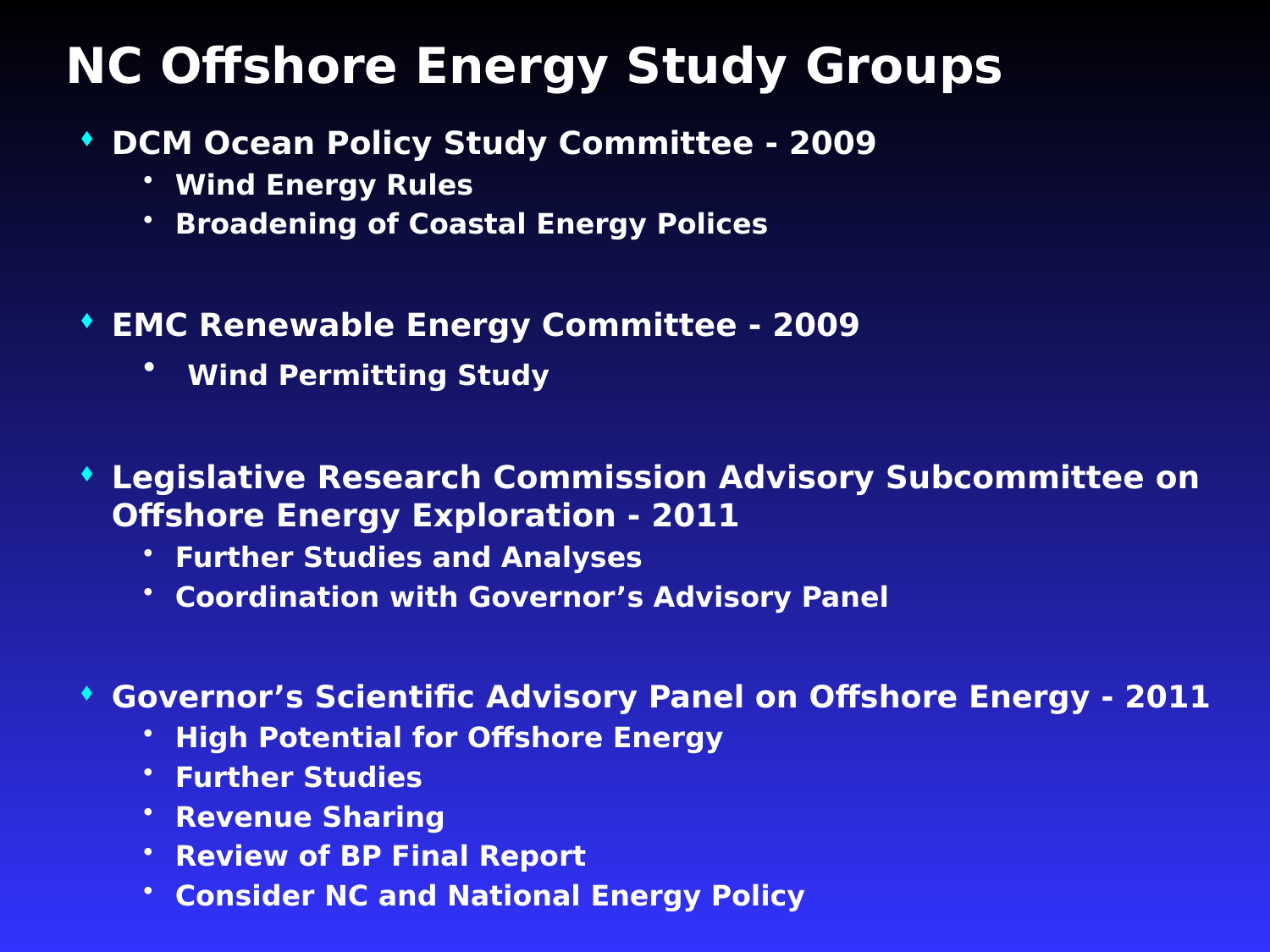

# NC Offshore Energy Study Groups
DCM Ocean Policy Study Committee - 2009
Wind Energy Rules
Broadening of Coastal Energy Polices

EMC Renewable Energy Committee - 2009
 Wind Permitting Study

Legislative Research Commission Advisory Subcommittee on Offshore Energy Exploration - 2011
Further Studies and Analyses
Coordination with Governor’s Advisory Panel

Governor’s Scientific Advisory Panel on Offshore Energy - 2011
High Potential for Offshore Energy
Further Studies
Revenue Sharing
Review of BP Final Report
Consider NC and National Energy Policy